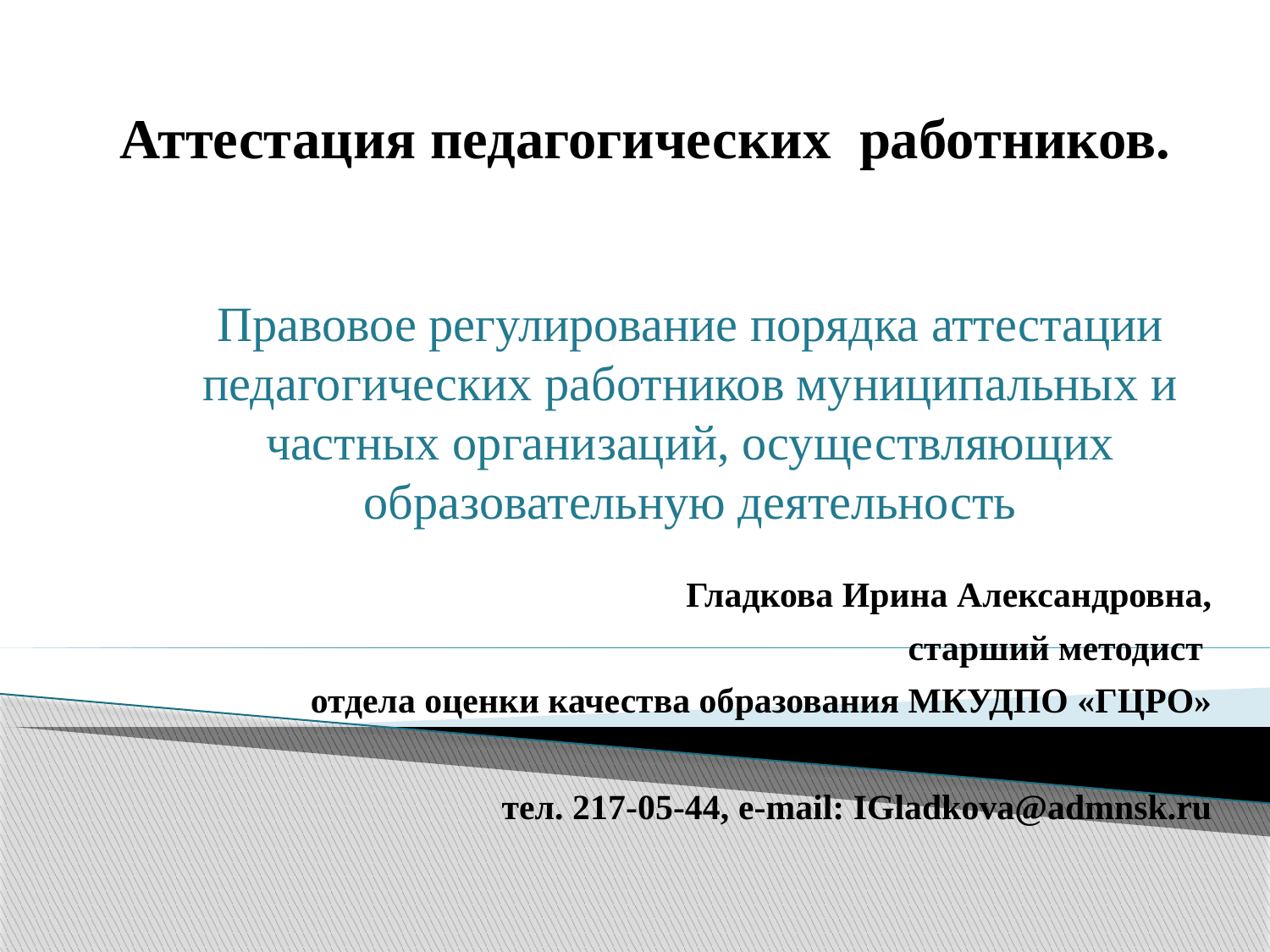

# Аттестация педагогических  работников.
Правовое регулирование порядка аттестации педагогических работников муниципальных и частных организаций, осуществляющих образовательную деятельность
Гладкова Ирина Александровна,
старший методист
отдела оценки качества образования МКУДПО «ГЦРО»

тел. 217-05-44, e-mail: IGladkova@admnsk.ru